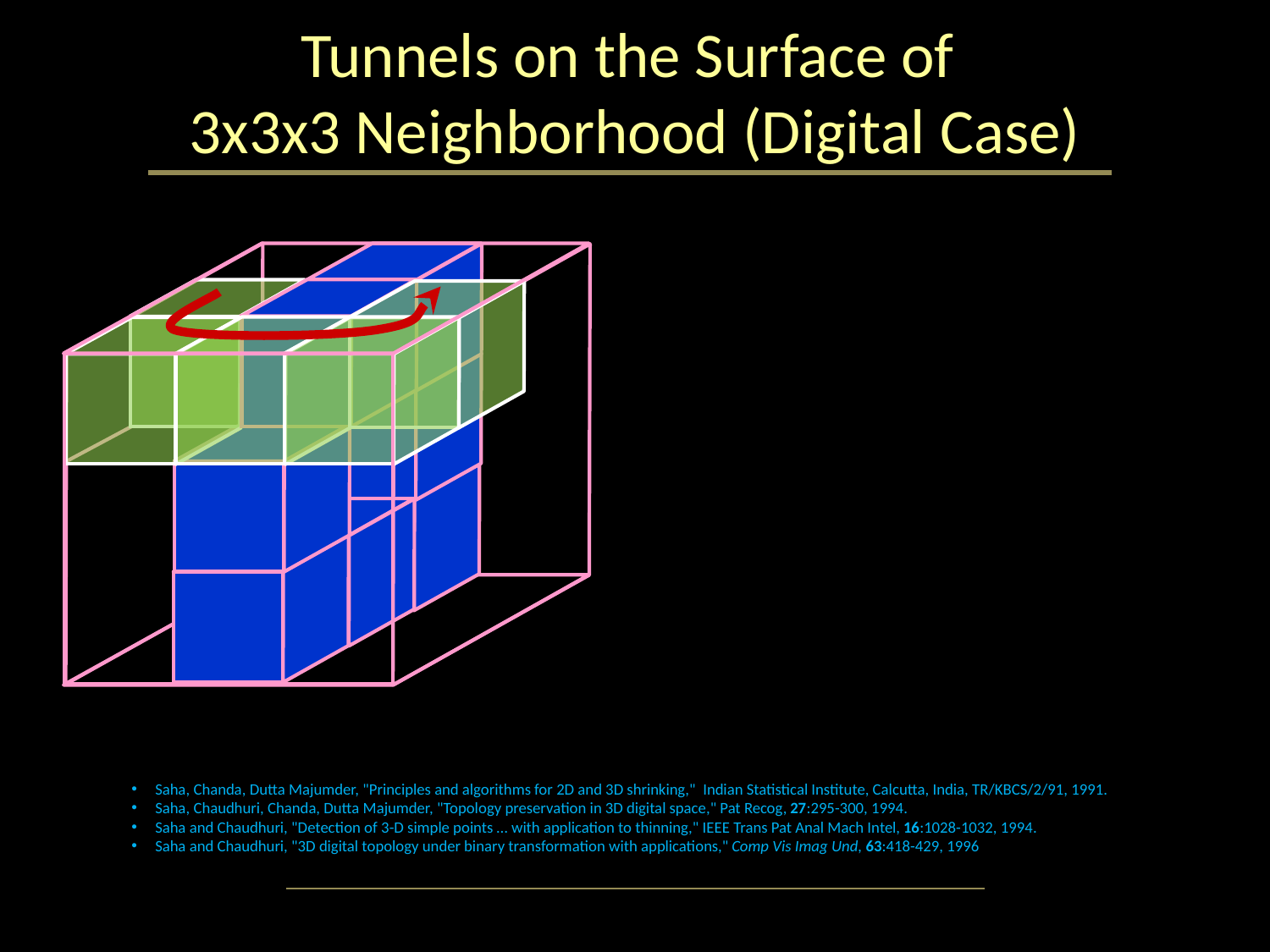

# Tunnels on the Surface of 3x3x3 Neighborhood (Digital Case)

Saha, Chanda, Dutta Majumder, "Principles and algorithms for 2D and 3D shrinking,"  Indian Statistical Institute, Calcutta, India, TR/KBCS/2/91, 1991.
Saha, Chaudhuri, Chanda, Dutta Majumder, "Topology preservation in 3D digital space," Pat Recog, 27:295-300, 1994.
Saha and Chaudhuri, "Detection of 3-D simple points … with application to thinning," IEEE Trans Pat Anal Mach Intel, 16:1028-1032, 1994.
Saha and Chaudhuri, "3D digital topology under binary transformation with applications," Comp Vis Imag Und, 63:418-429, 1996